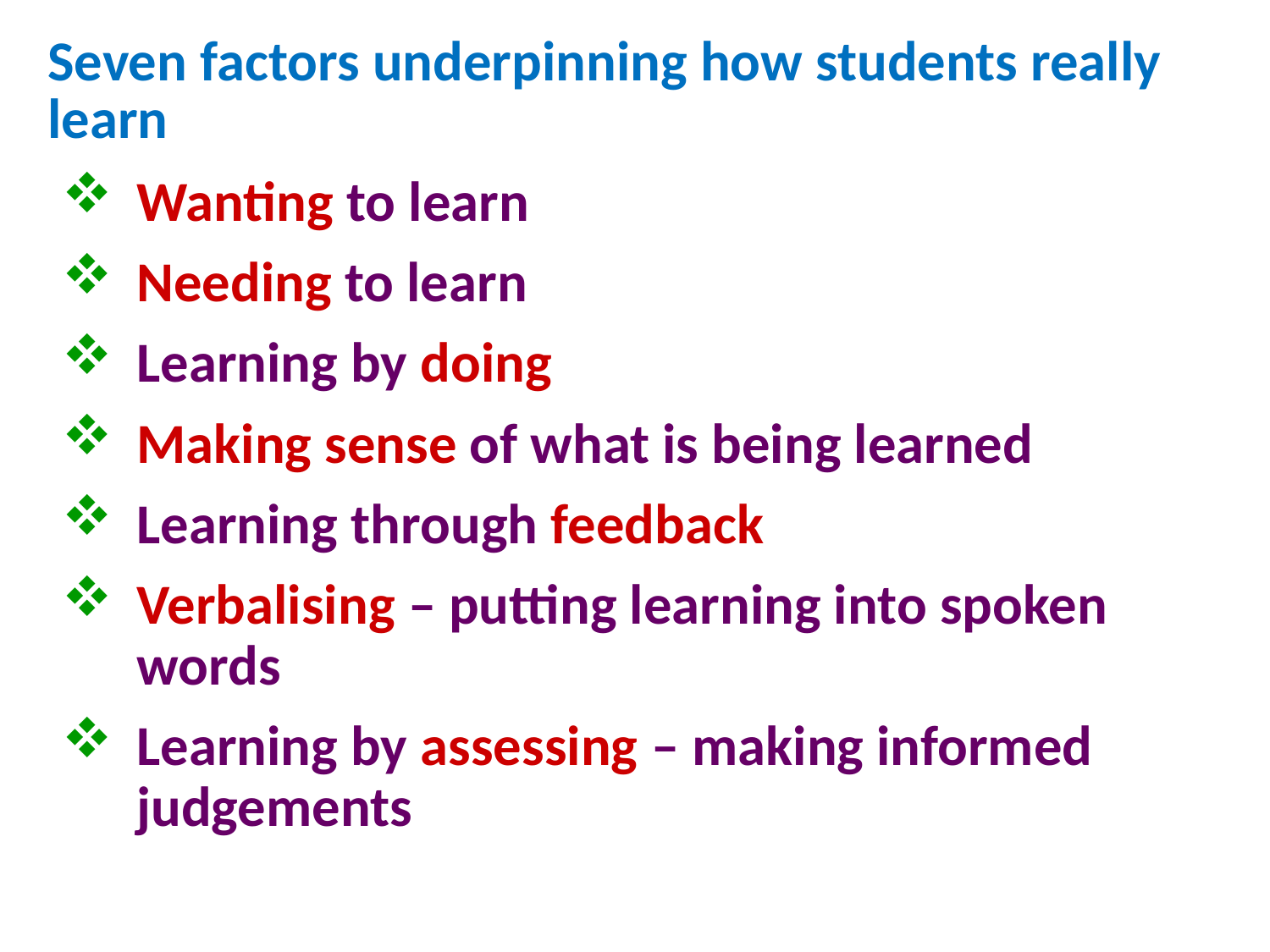

# Seven factors underpinning how students really learn
Wanting to learn
Needing to learn
Learning by doing
Making sense of what is being learned
Learning through feedback
Verbalising – putting learning into spoken words
Learning by assessing – making informed judgements